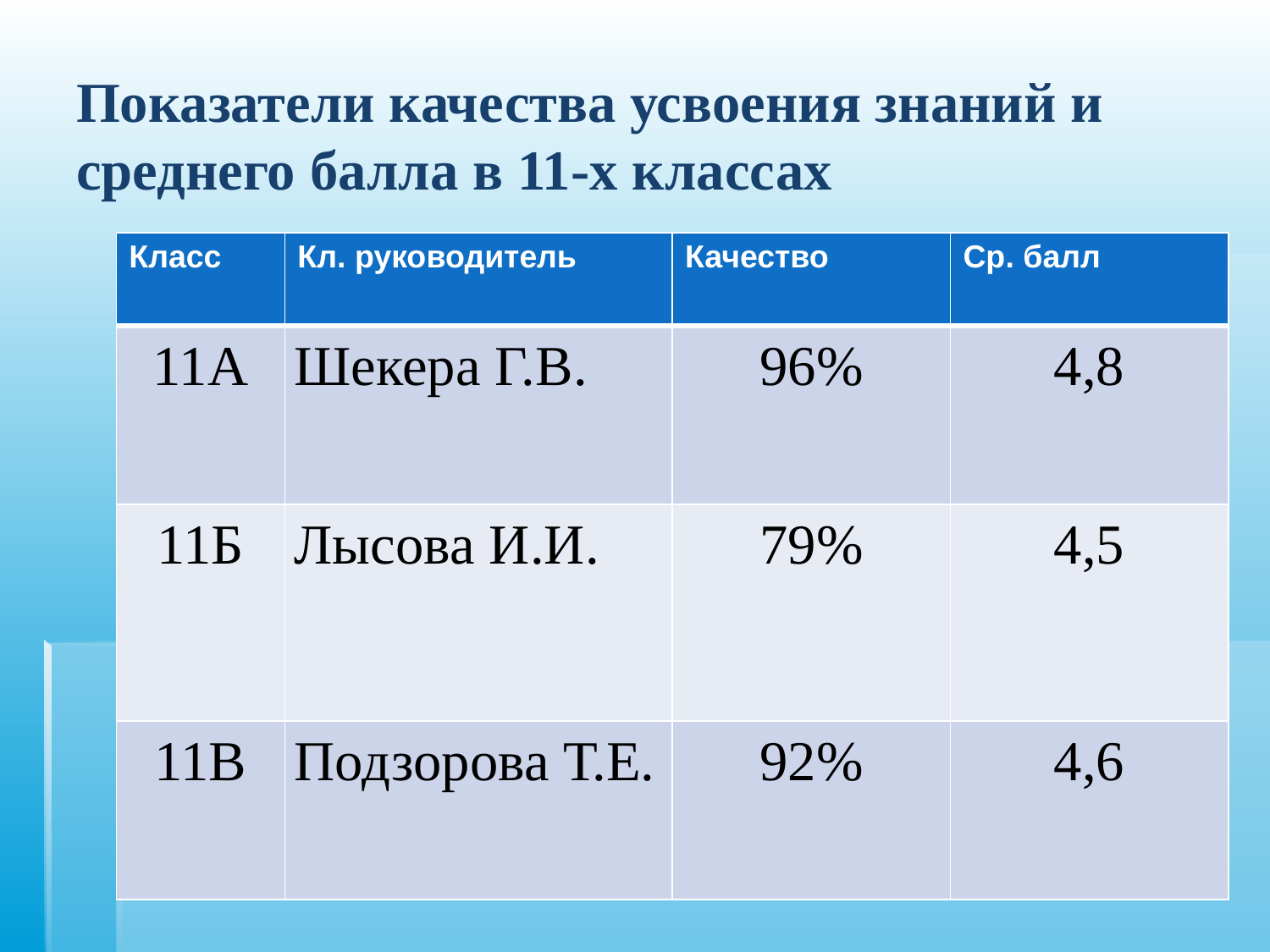

# Показатели качества усвоения знаний и среднего балла в 11-х классах
| Класс | Кл. руководитель | Качество | Ср. балл |
| --- | --- | --- | --- |
| 11А | Шекера Г.В. | 96% | 4,8 |
| 11Б | Лысова И.И. | 79% | 4,5 |
| 11В | Подзорова Т.Е. | 92% | 4,6 |